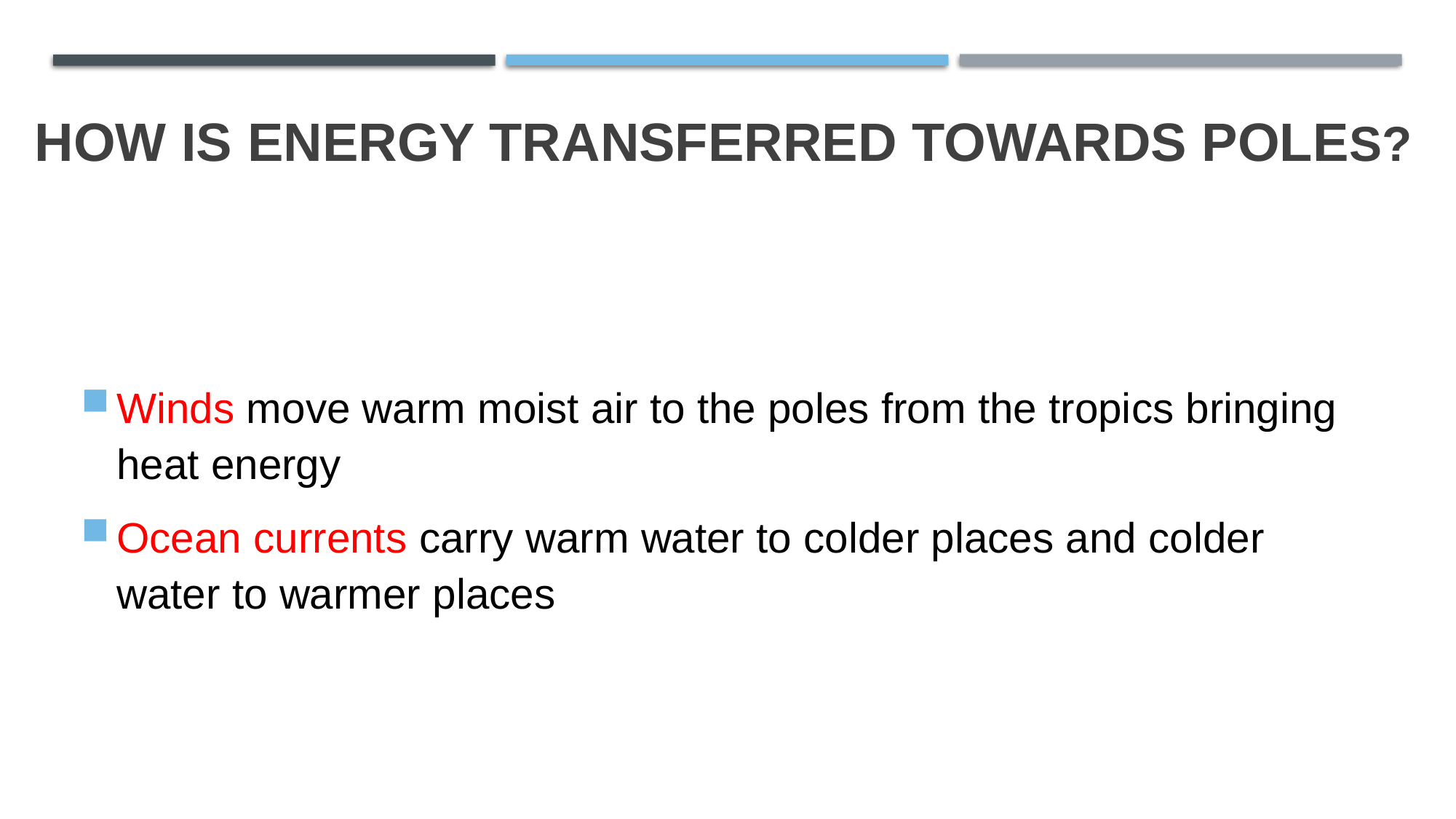

# How is energy transferred towards poles?
Winds move warm moist air to the poles from the tropics bringing heat energy
Ocean currents carry warm water to colder places and colder water to warmer places